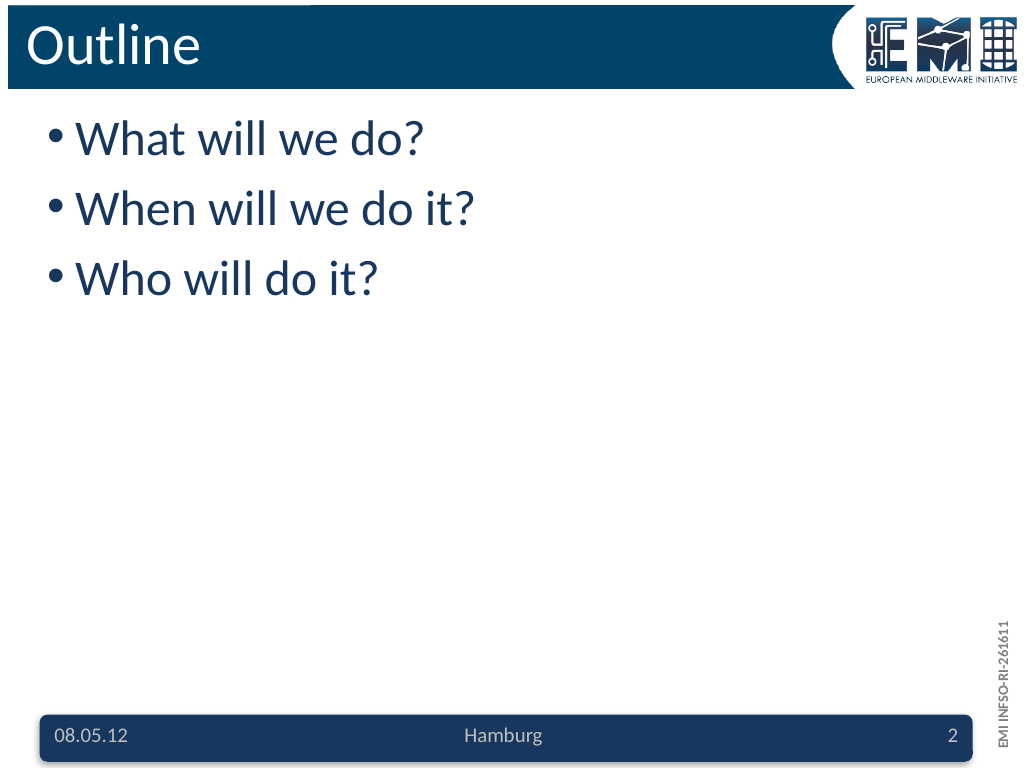

# Outline
What will we do?
When will we do it?
Who will do it?
08.05.12
Hamburg
2